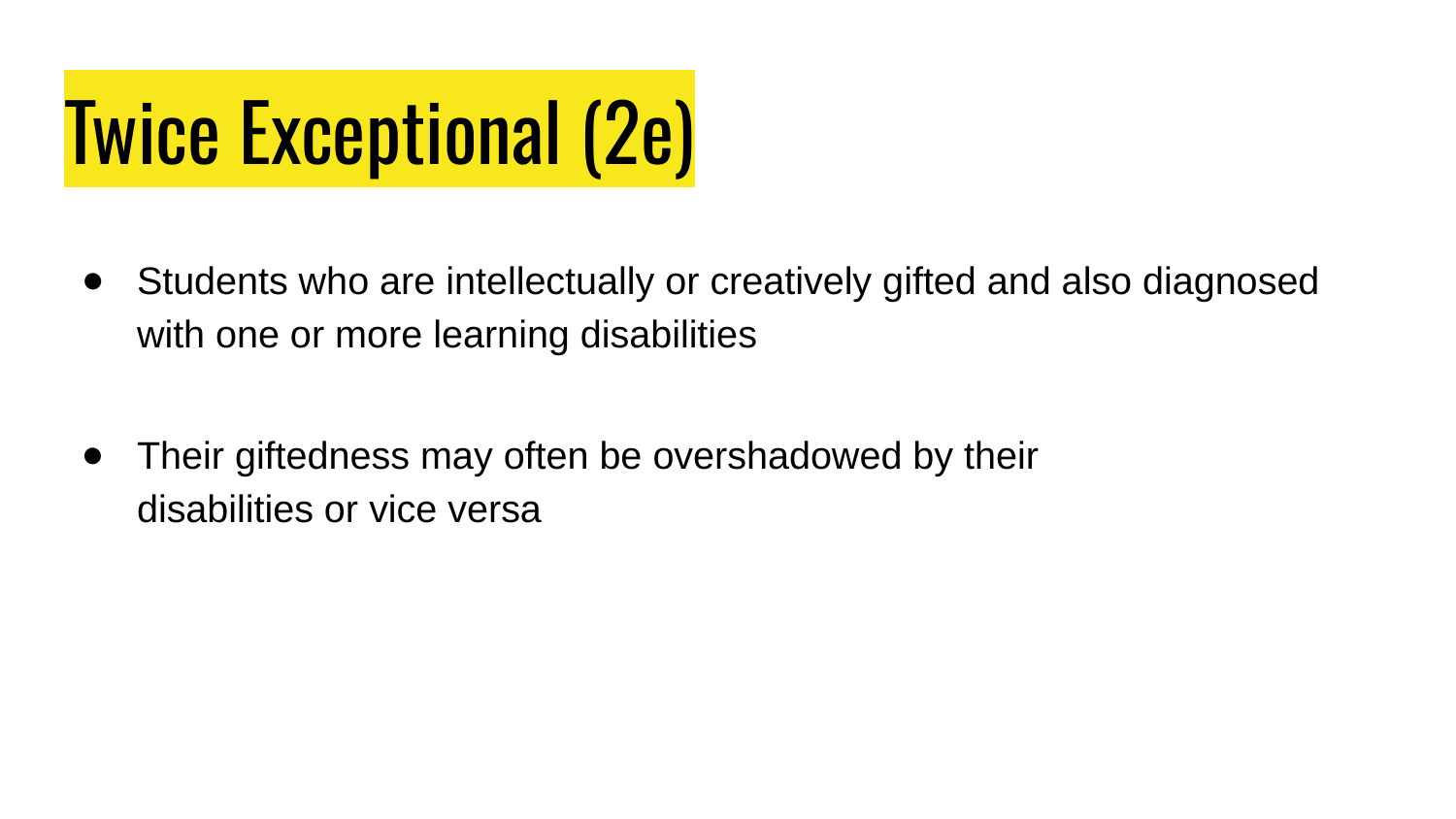

# Twice Exceptional (2e)
Students who are intellectually or creatively gifted and also diagnosed with one or more learning disabilities

Their giftedness may often be overshadowed by their disabilities or vice versa